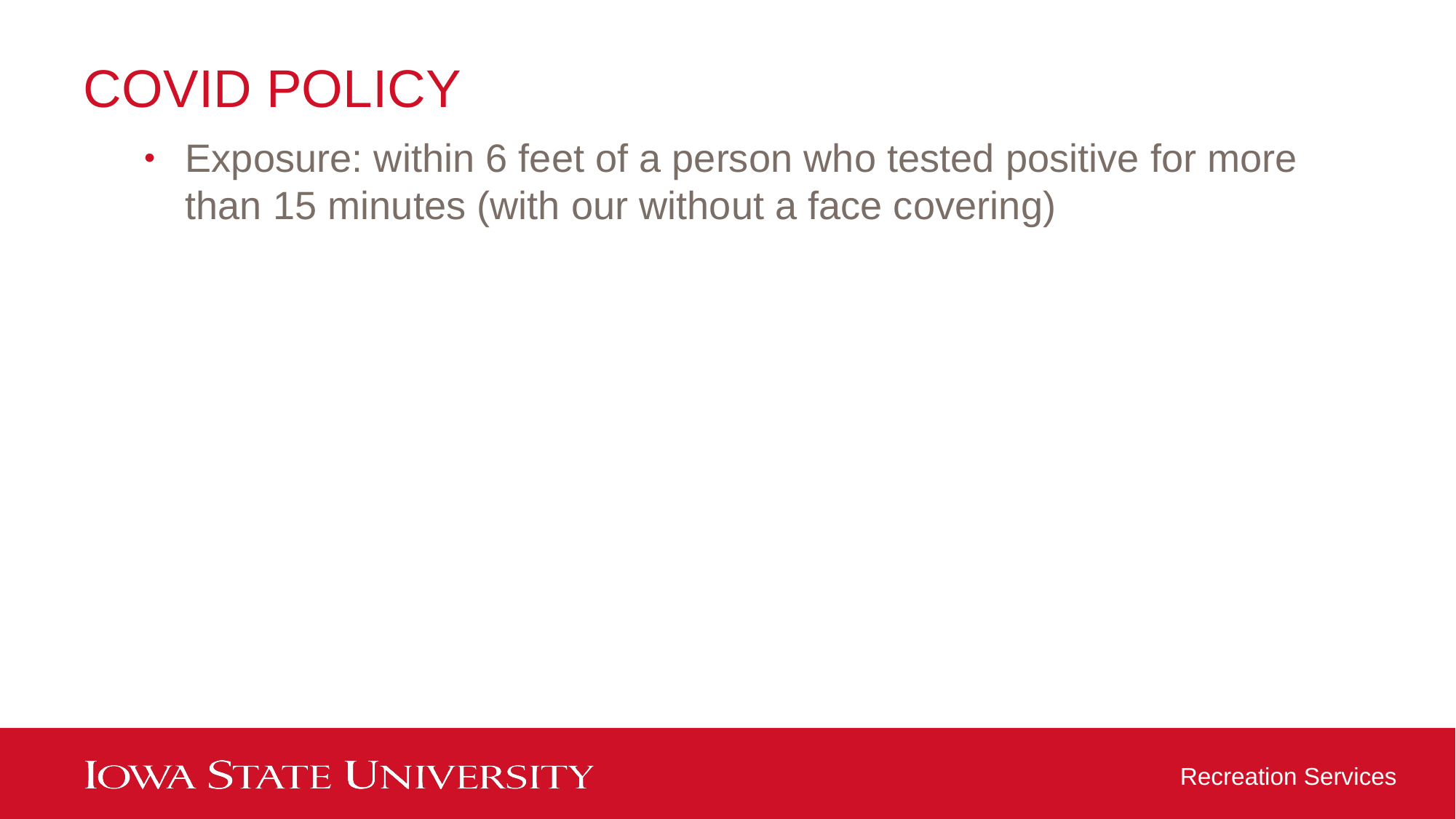

# COVID POLICY
Exposure: within 6 feet of a person who tested positive for more than 15 minutes (with our without a face covering)